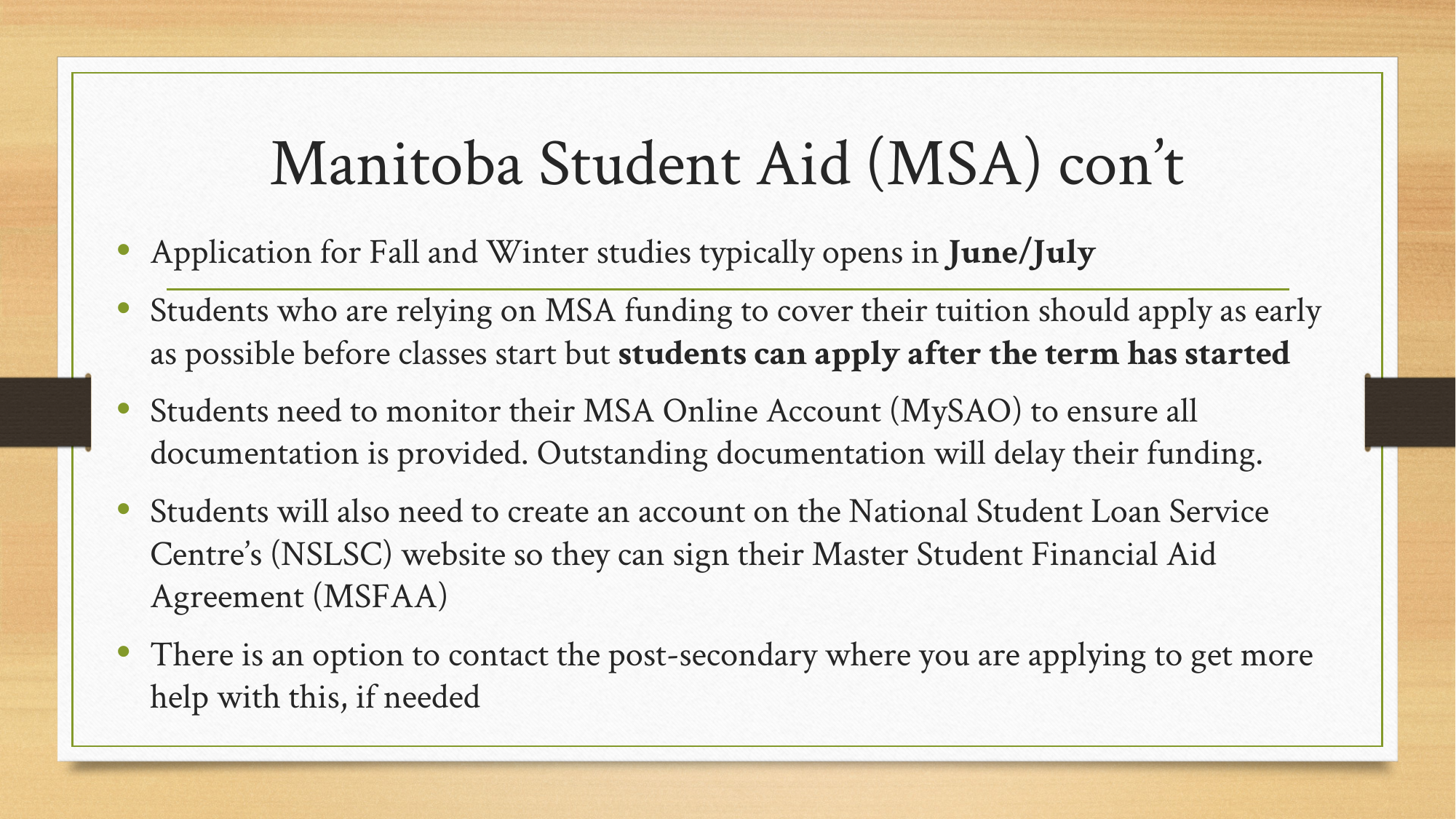

# Manitoba Student Aid (MSA) con’t
Application for Fall and Winter studies typically opens in June/July
Students who are relying on MSA funding to cover their tuition should apply as early as possible before classes start but students can apply after the term has started
Students need to monitor their MSA Online Account (MySAO) to ensure all documentation is provided. Outstanding documentation will delay their funding.
Students will also need to create an account on the National Student Loan Service Centre’s (NSLSC) website so they can sign their Master Student Financial Aid Agreement (MSFAA)
There is an option to contact the post-secondary where you are applying to get more help with this, if needed